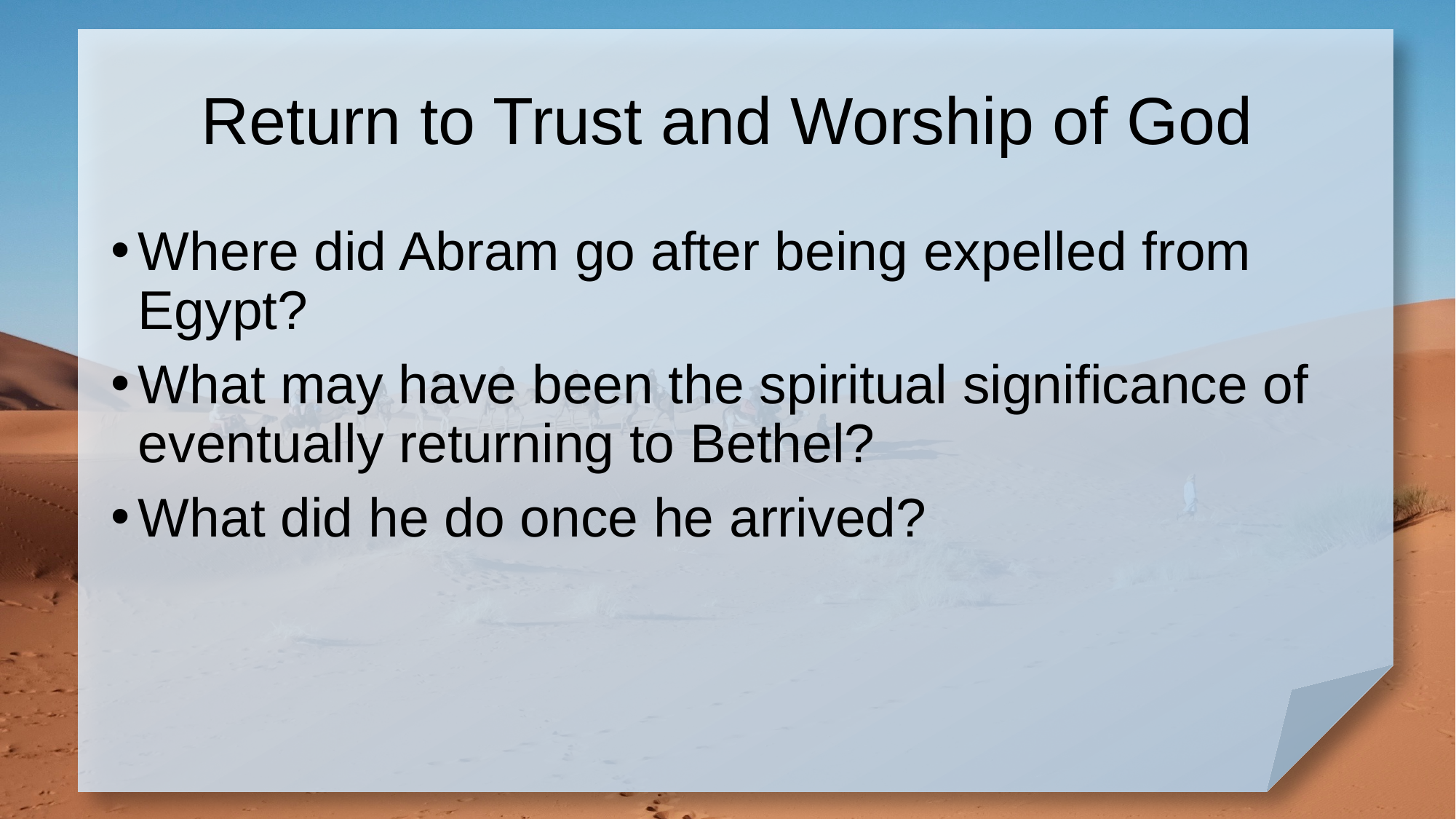

# Return to Trust and Worship of God
Where did Abram go after being expelled from Egypt?
What may have been the spiritual significance of eventually returning to Bethel?
What did he do once he arrived?